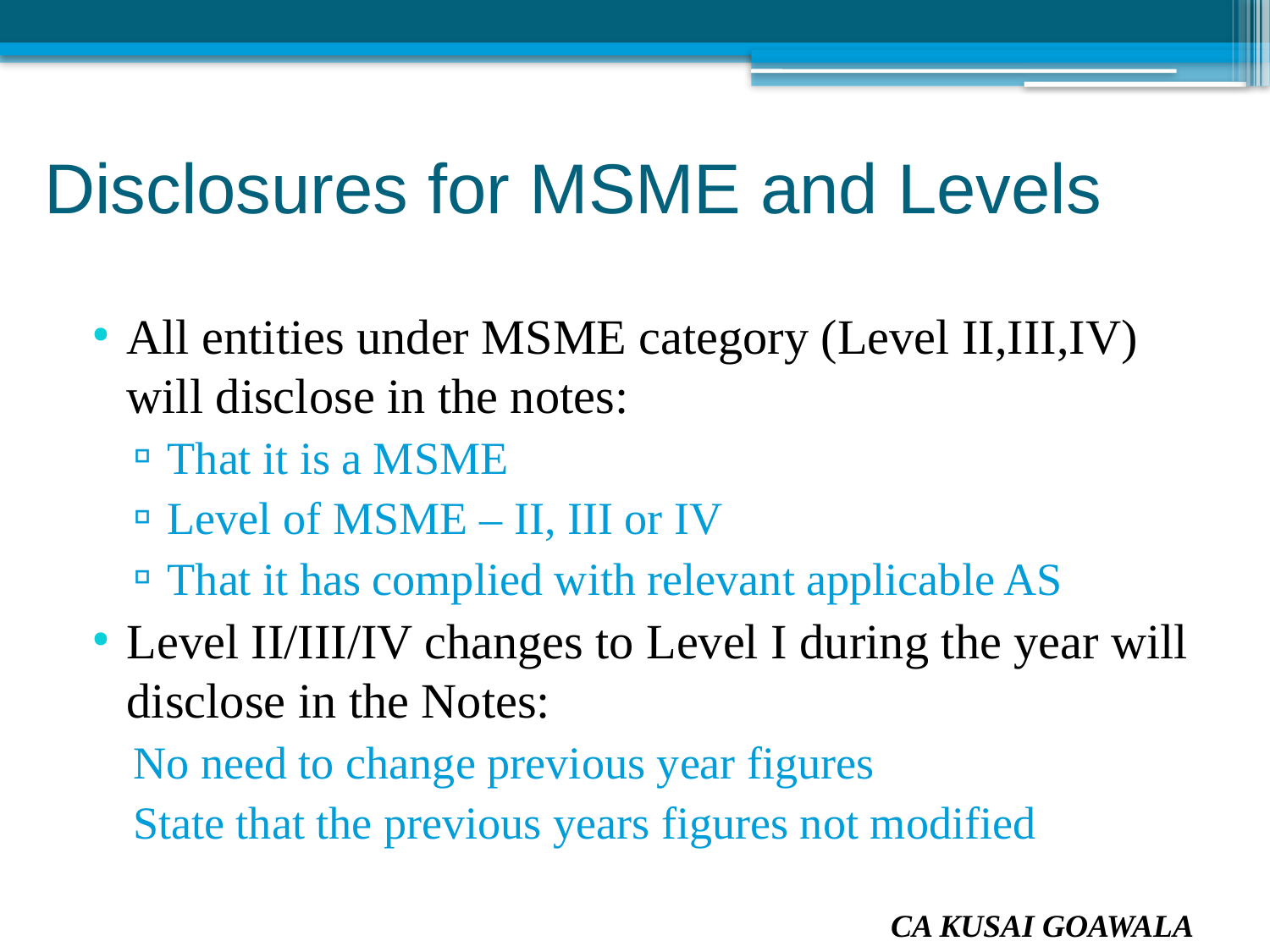

# Disclosures for MSME and Levels
All entities under MSME category (Level II,III,IV) will disclose in the notes:
That it is a MSME
Level of MSME – II, III or IV
That it has complied with relevant applicable AS
Level II/III/IV changes to Level I during the year will disclose in the Notes:
No need to change previous year figures
State that the previous years figures not modified

CA KUSAI GOAWALA